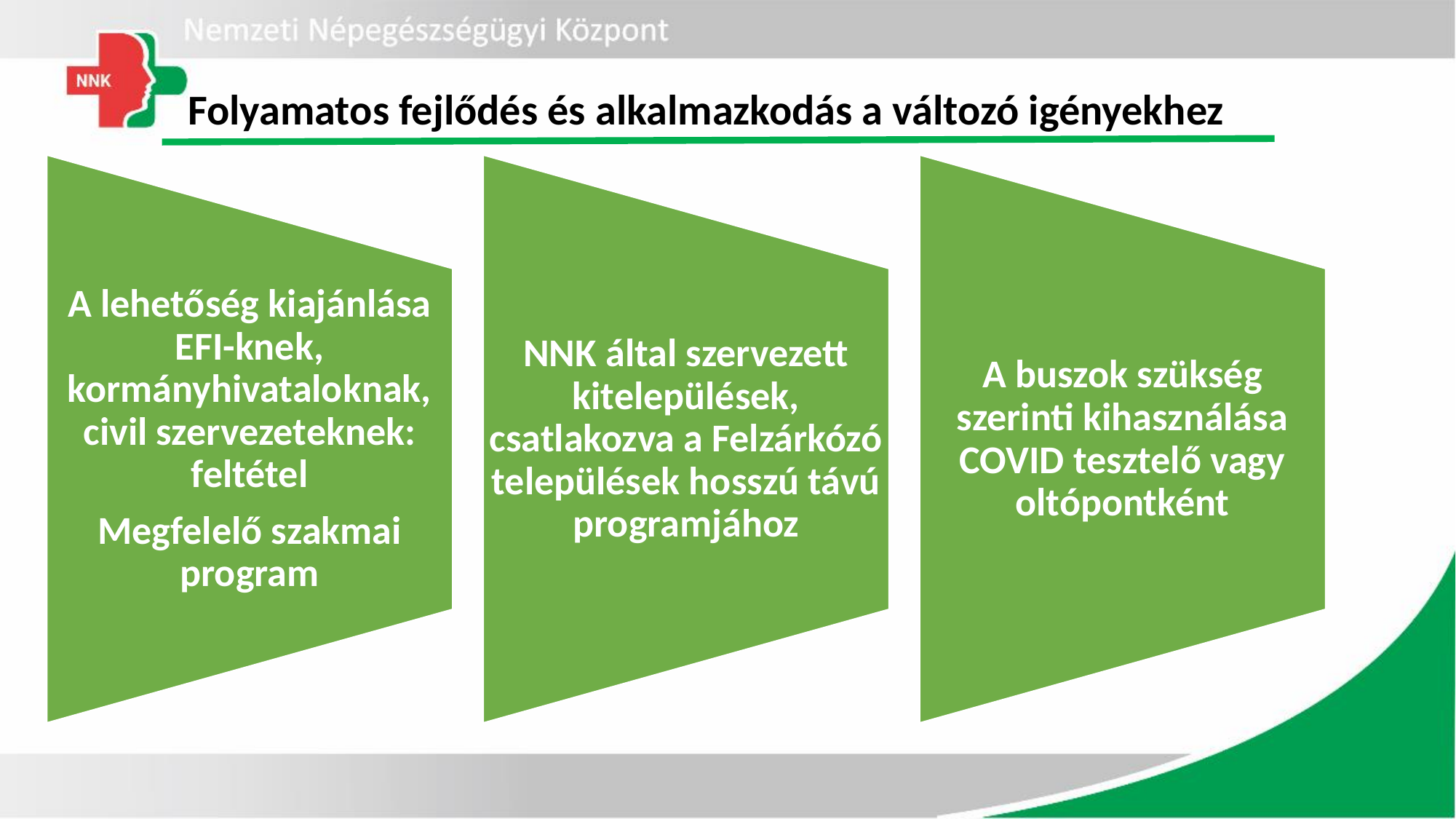

# Folyamatos fejlődés és alkalmazkodás a változó igényekhez
A lehetőség kiajánlása EFI-knek, kormányhivataloknak, civil szervezeteknek: feltétel
Megfelelő szakmai program
NNK által szervezett kitelepülések, csatlakozva a Felzárkózó települések hosszú távú programjához
A buszok szükség szerinti kihasználása COVID tesztelő vagy oltópontként